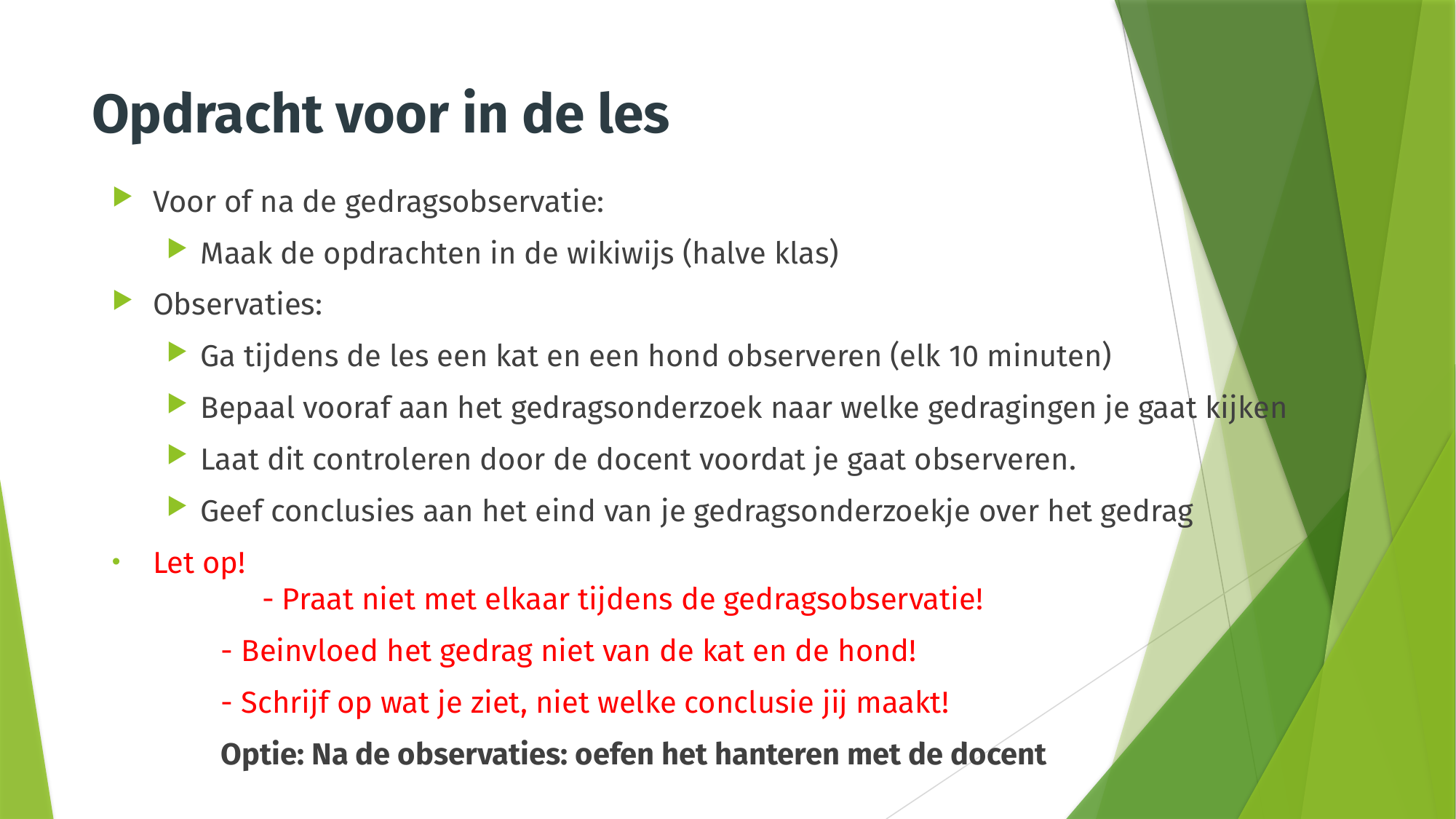

# Opdracht voor in de les
Voor of na de gedragsobservatie:
Maak de opdrachten in de wikiwijs (halve klas)
Observaties:
Ga tijdens de les een kat en een hond observeren (elk 10 minuten)
Bepaal vooraf aan het gedragsonderzoek naar welke gedragingen je gaat kijken
Laat dit controleren door de docent voordat je gaat observeren.
Geef conclusies aan het eind van je gedragsonderzoekje over het gedrag
Let op!
	- Praat niet met elkaar tijdens de gedragsobservatie!
- Beinvloed het gedrag niet van de kat en de hond!
- Schrijf op wat je ziet, niet welke conclusie jij maakt!
Optie: Na de observaties: oefen het hanteren met de docent